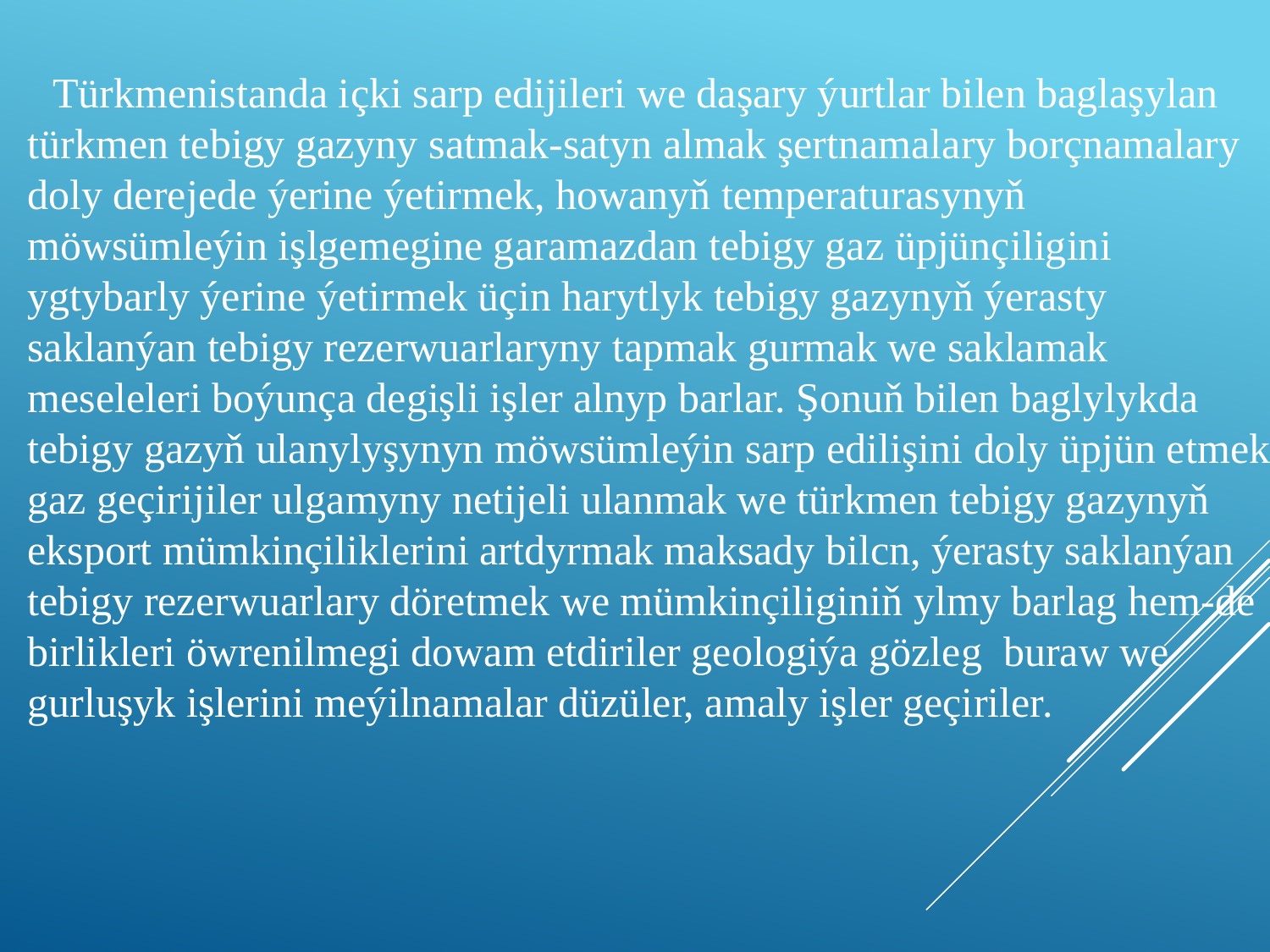

Türkmenistanda içki sarp edijileri we daşary ýurtlar bilen baglaşylan türkmen tebigy gazyny satmak-satyn almak şertnamalary borçnamalary doly derejede ýerine ýetirmek, howanyň temperaturasynyň möwsümleýin işlgemegine garamazdan tebigy gaz üpjünçiligini ygtybarly ýerine ýetirmek üçin harytlyk tebigy gazynyň ýerasty saklanýan tebigy rezerwuarlaryny tapmak gurmak we saklamak meseleleri boýunça degişli işler alnyp barlar. Şonuň bilen baglylykda tebigy gazyň ulanylyşynyn möwsümleýin sarp edilişini doly üpjün etmek gaz geçirijiler ulgamyny netijeli ulanmak we türkmen tebigy gazynyň eksport mümkinçiliklerini artdyrmak maksady bilcn, ýerasty saklanýan tebigy rezerwuarlary döretmek we mümkinçiliginiň ylmy barlag hem-de birlikleri öwrenilmegi dowam etdiriler geologiýa gözleg  buraw we gurluşyk işlerini meýilnamalar düzüler, amaly işler geçiriler.